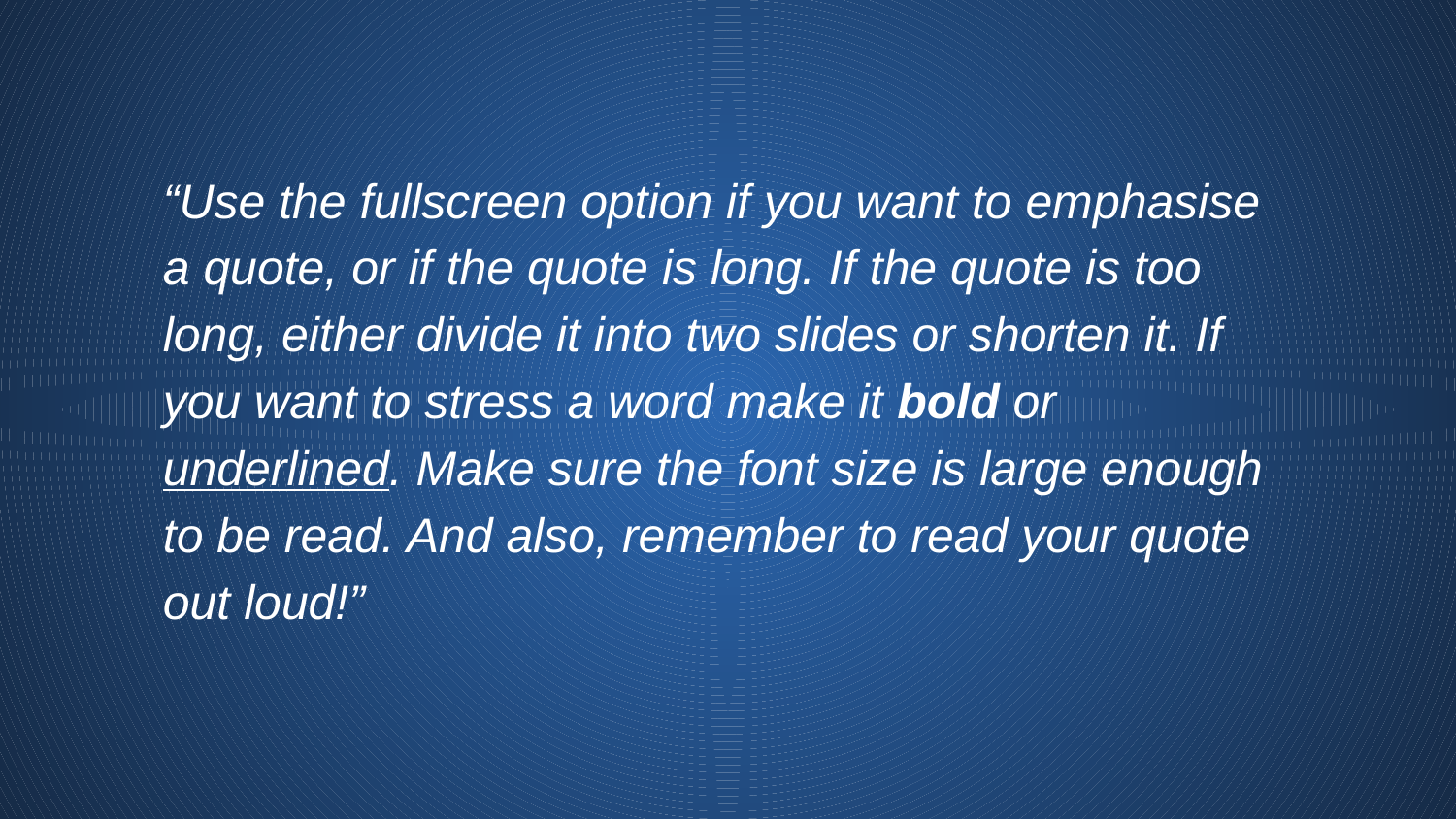

“Use the fullscreen option if you want to emphasise
a quote, or if the quote is long. If the quote is too long, either divide it into two slides or shorten it. If you want to stress a word make it bold or underlined. Make sure the font size is large enough to be read. And also, remember to read your quote out loud!”